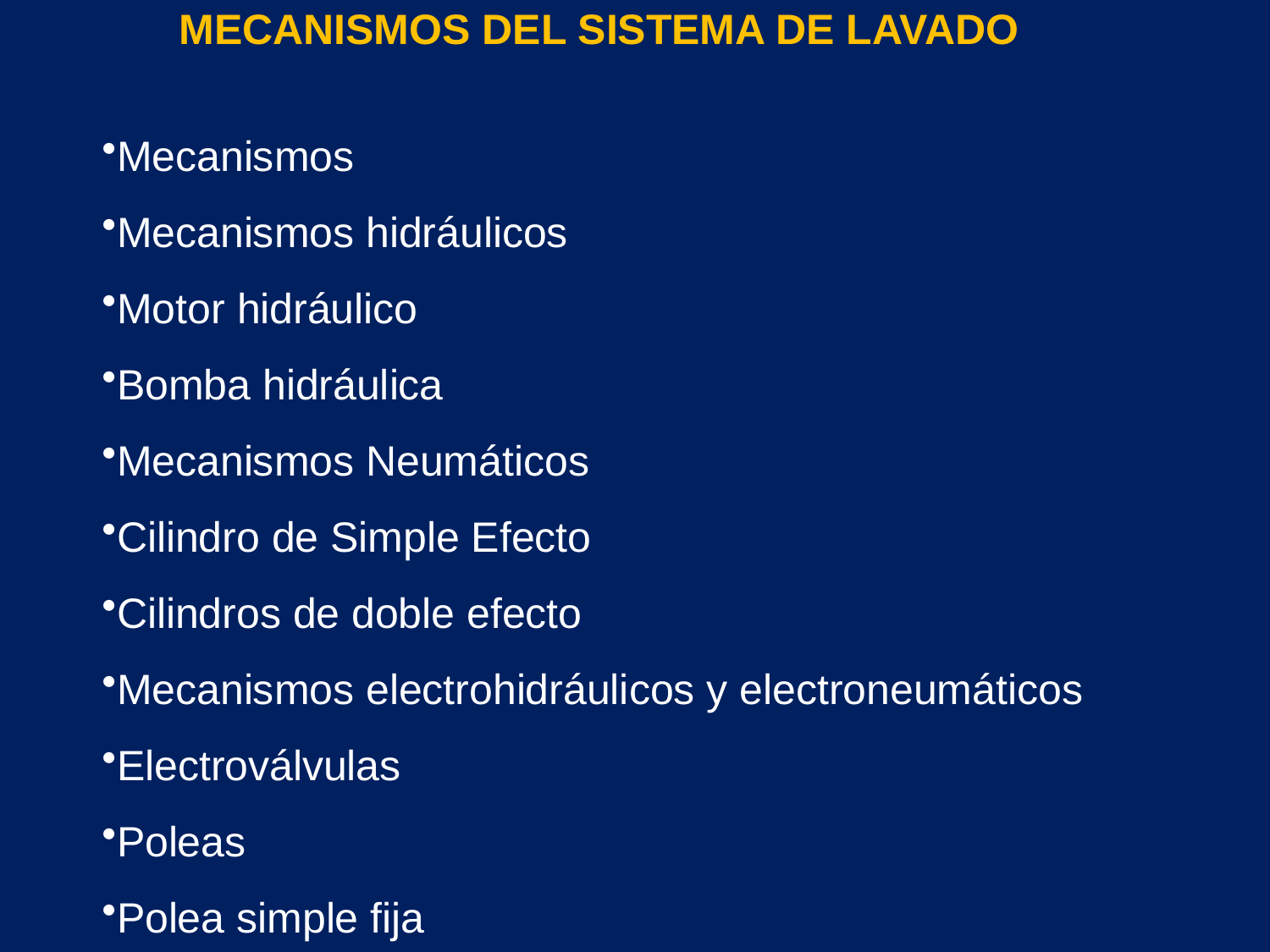

MECANISMOS DEL SISTEMA DE LAVADO

Mecanismos
Mecanismos hidráulicos
Motor hidráulico
Bomba hidráulica
Mecanismos Neumáticos
Cilindro de Simple Efecto
Cilindros de doble efecto
Mecanismos electrohidráulicos y electroneumáticos
Electroválvulas
Poleas
Polea simple fija